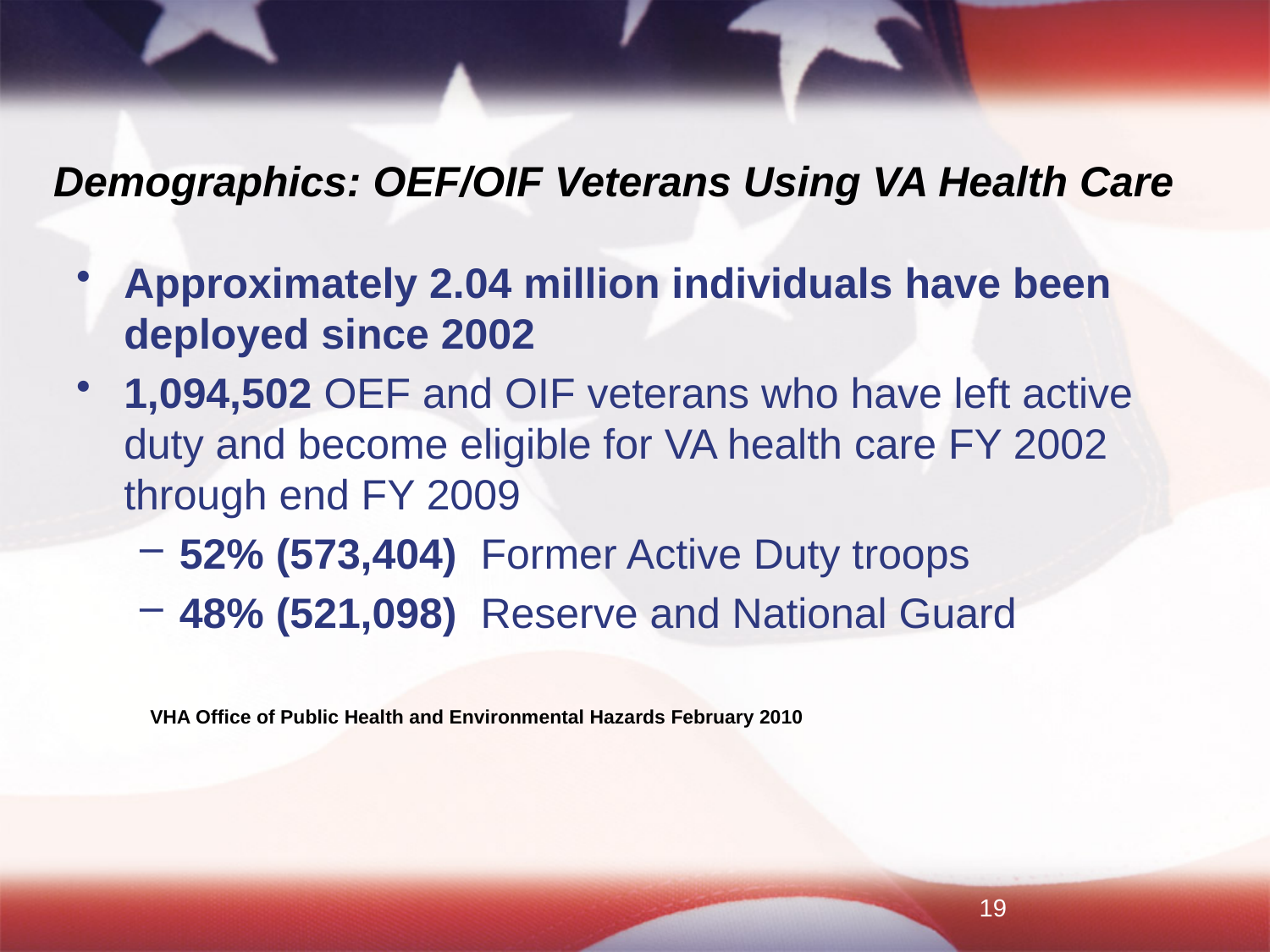

Demographics: OEF/OIF Veterans Using VA Health Care
Approximately 2.04 million individuals have been deployed since 2002
1,094,502 OEF and OIF veterans who have left active duty and become eligible for VA health care FY 2002 through end FY 2009
52% (573,404)  Former Active Duty troops
48% (521,098)  Reserve and National Guard
VHA Office of Public Health and Environmental Hazards February 2010
19